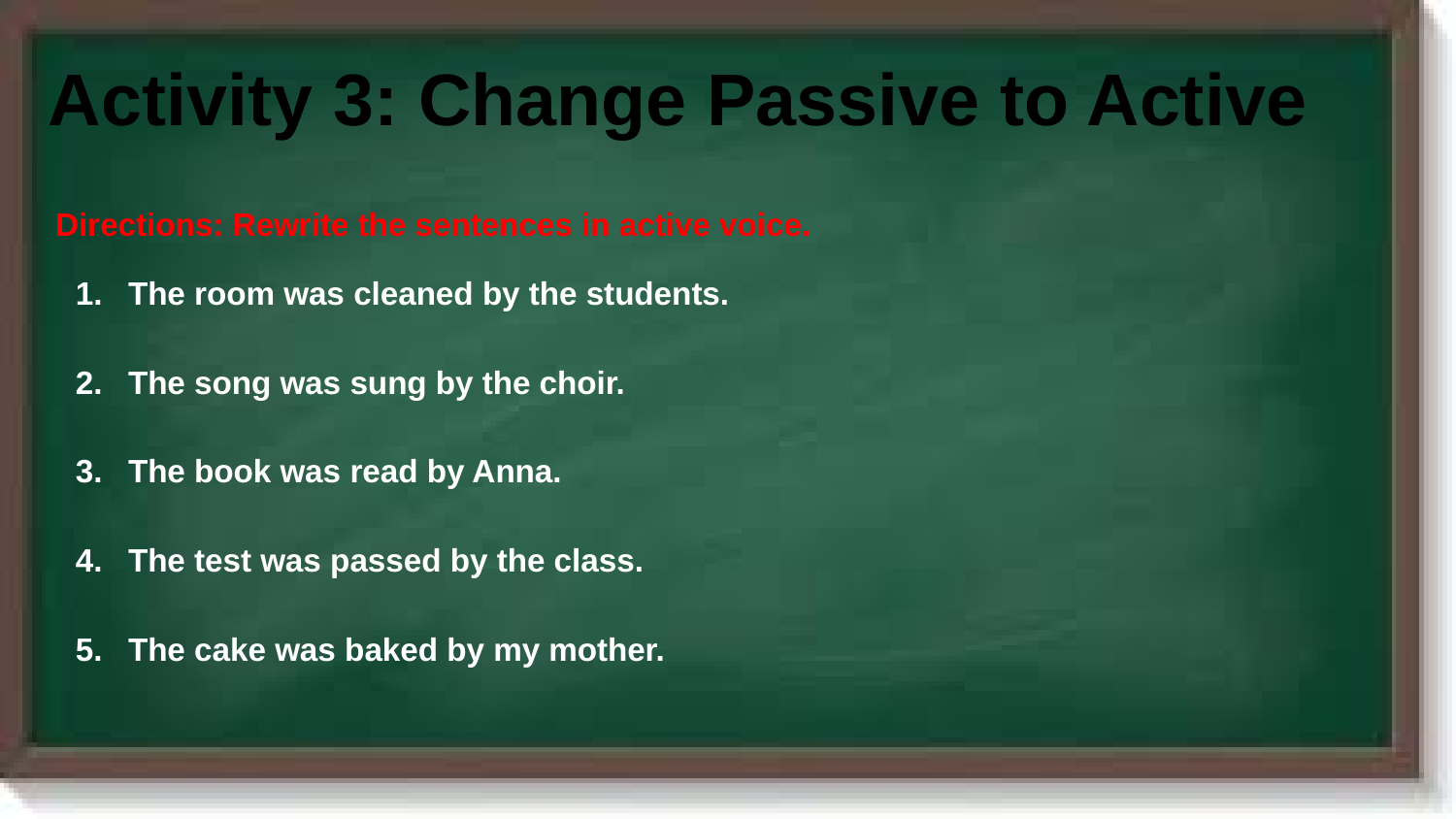

# Activity 3: Change Passive to Active
Directions: Rewrite the sentences in active voice.
The room was cleaned by the students.
The song was sung by the choir.
The book was read by Anna.
The test was passed by the class.
The cake was baked by my mother.